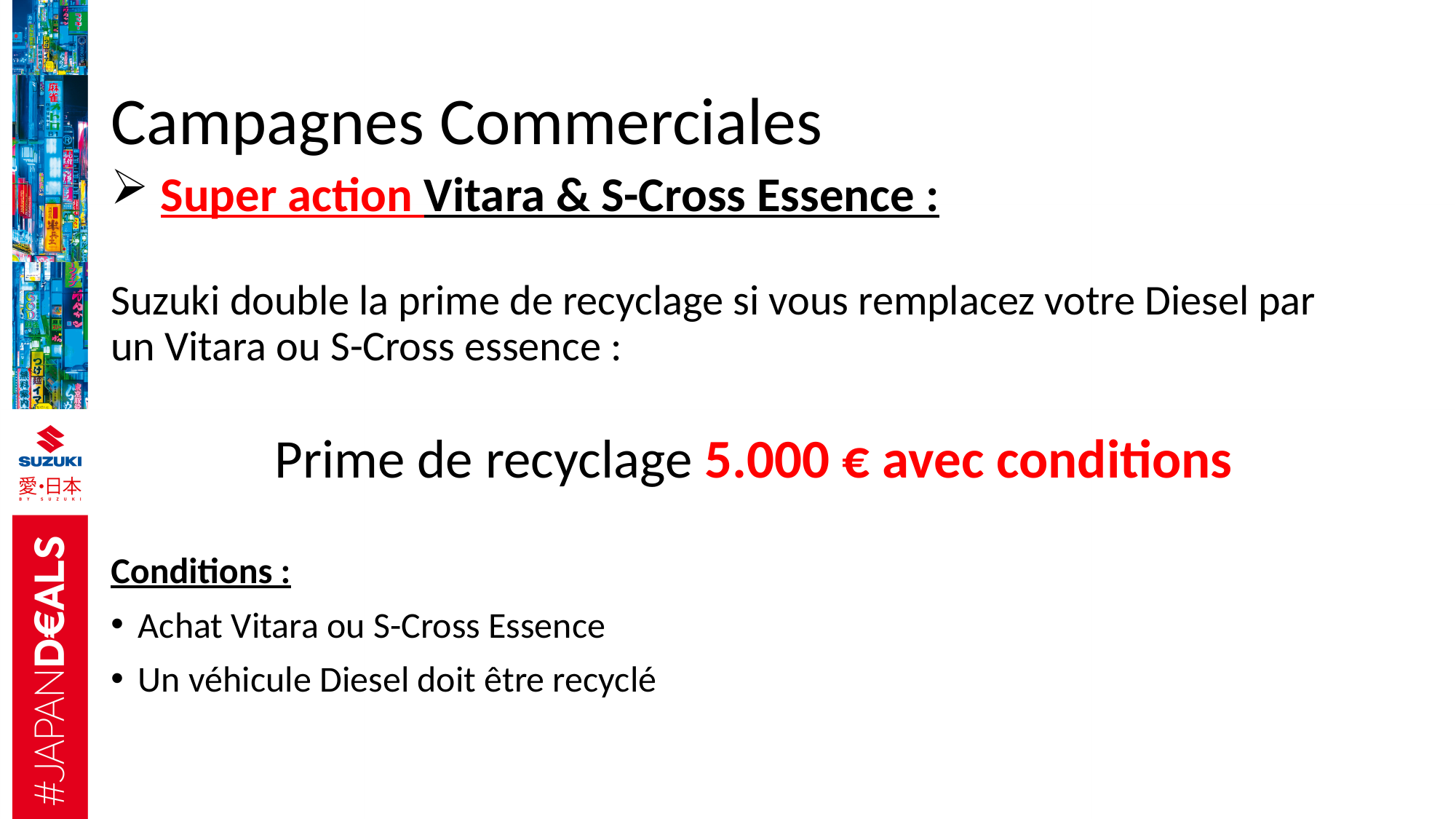

# Campagnes Commerciales
 Super action Vitara & S-Cross Essence :

Suzuki double la prime de recyclage si vous remplacez votre Diesel par un Vitara ou S-Cross essence :

	Prime de recyclage 5.000 € avec conditions

Conditions :
Achat Vitara ou S-Cross Essence
Un véhicule Diesel doit être recyclé